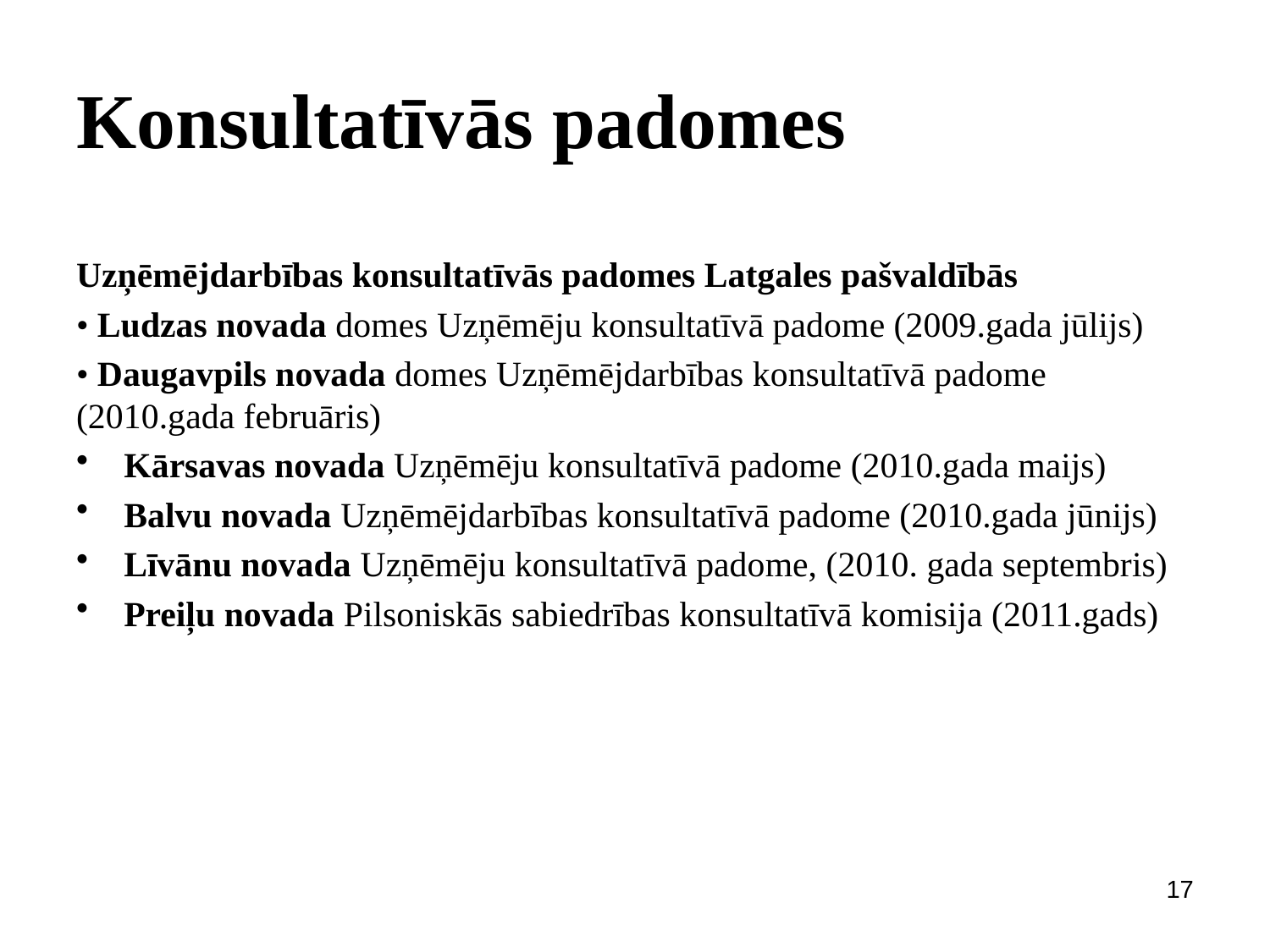

# Konsultatīvās padomes
Uzņēmējdarbības konsultatīvās padomes Latgales pašvaldībās
• Ludzas novada domes Uzņēmēju konsultatīvā padome (2009.gada jūlijs)
• Daugavpils novada domes Uzņēmējdarbības konsultatīvā padome (2010.gada februāris)
Kārsavas novada Uzņēmēju konsultatīvā padome (2010.gada maijs)
Balvu novada Uzņēmējdarbības konsultatīvā padome (2010.gada jūnijs)
Līvānu novada Uzņēmēju konsultatīvā padome, (2010. gada septembris)
Preiļu novada Pilsoniskās sabiedrības konsultatīvā komisija (2011.gads)
17